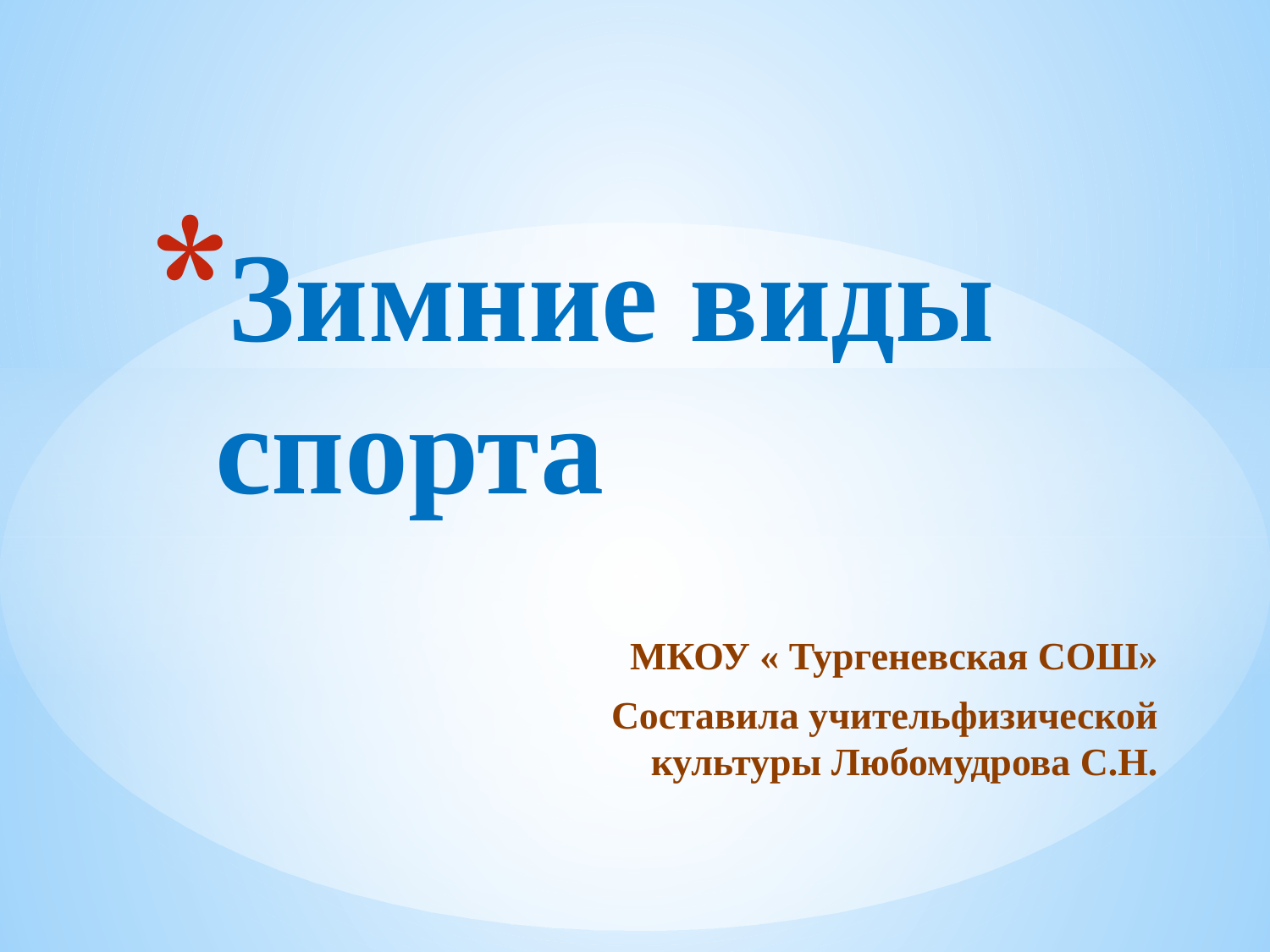

# Зимние виды спорта
МКОУ « Тургеневская СОШ»
Составила учительфизической культуры Любомудрова С.Н.